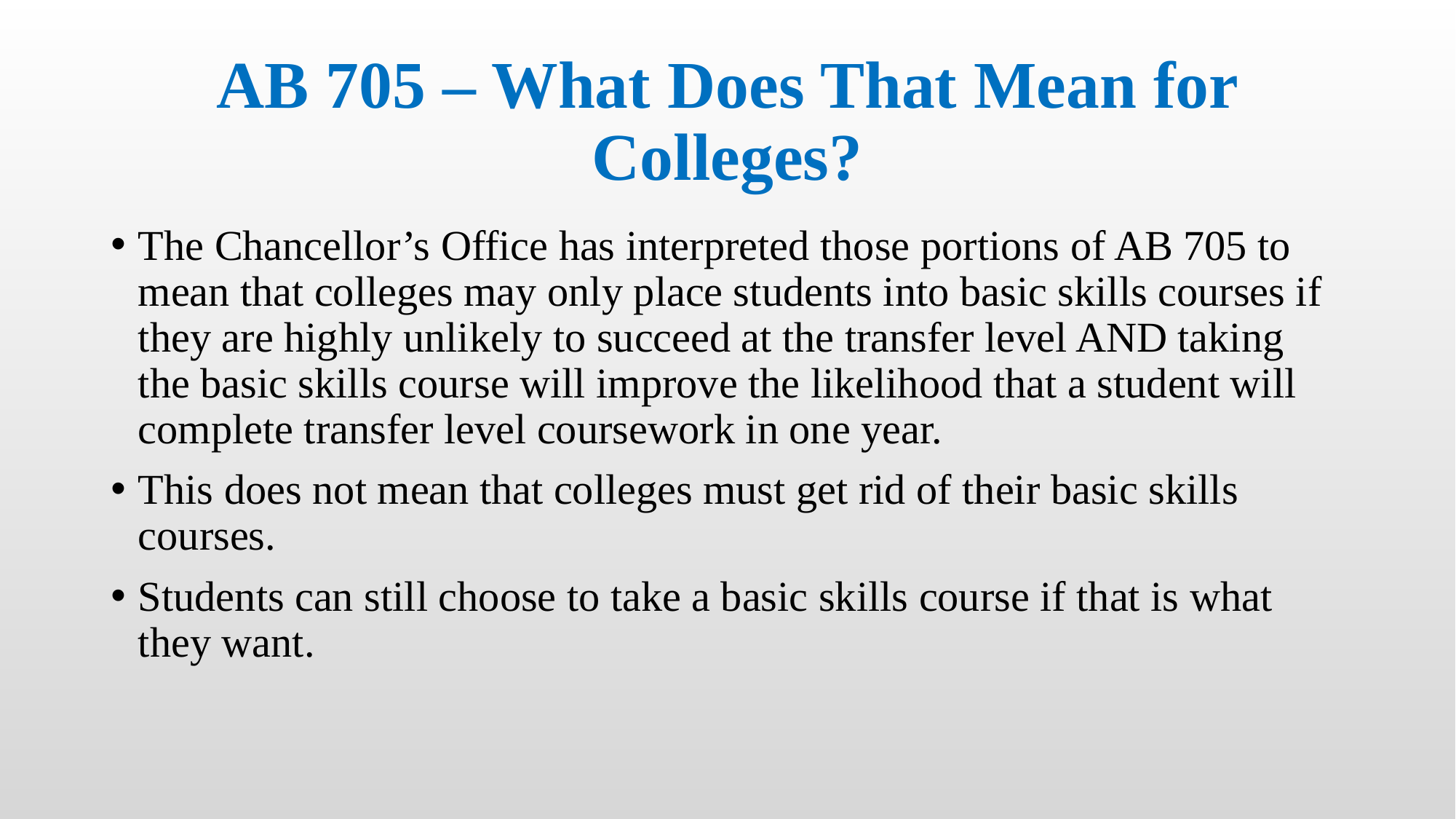

# AB 705 – What Does That Mean for Colleges?
The Chancellor’s Office has interpreted those portions of AB 705 to mean that colleges may only place students into basic skills courses if they are highly unlikely to succeed at the transfer level AND taking the basic skills course will improve the likelihood that a student will complete transfer level coursework in one year.
This does not mean that colleges must get rid of their basic skills courses.
Students can still choose to take a basic skills course if that is what they want.